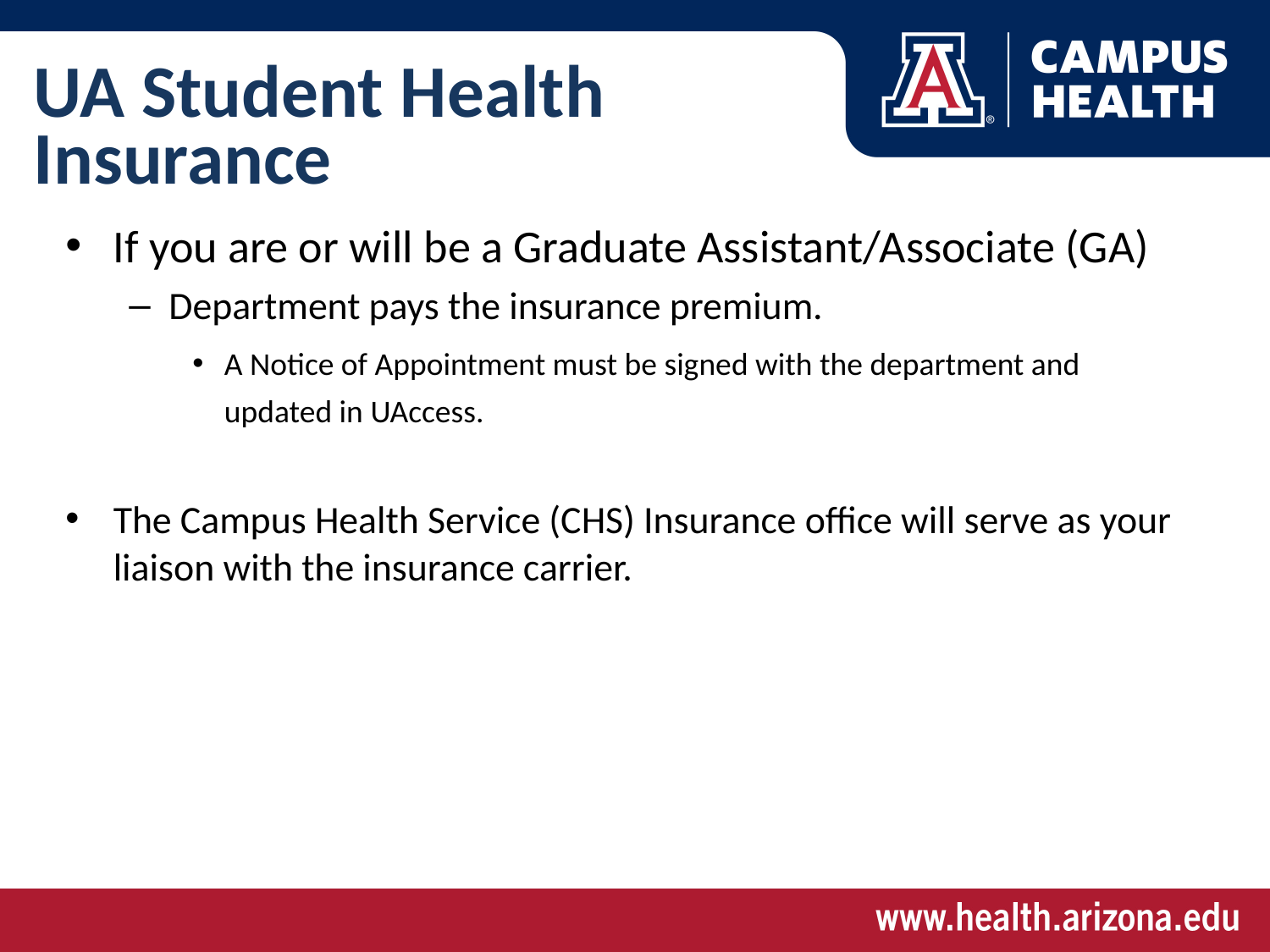

# UA Student Health Insurance
If you are or will be a Graduate Assistant/Associate (GA)
Department pays the insurance premium.
A Notice of Appointment must be signed with the department and updated in UAccess.

The Campus Health Service (CHS) Insurance office will serve as your liaison with the insurance carrier.